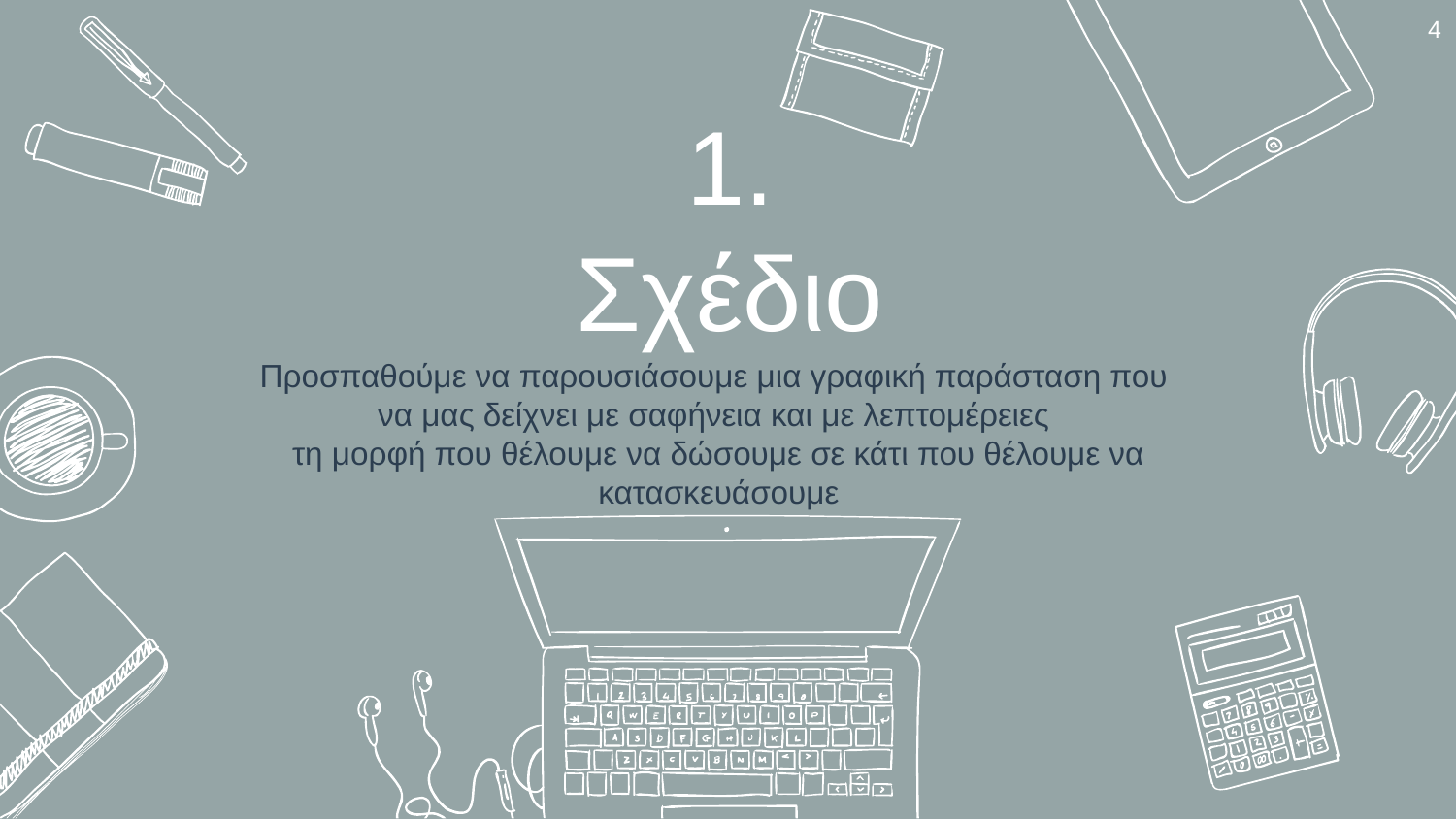

4
# 1.
Σχέδιο
Προσπαθούμε να παρουσιάσουμε μια γραφική παράσταση που
να μας δείχνει με σαφήνεια και με λεπτομέρειες
τη μορφή που θέλουμε να δώσουμε σε κάτι που θέλουμε να κατασκευάσουμε